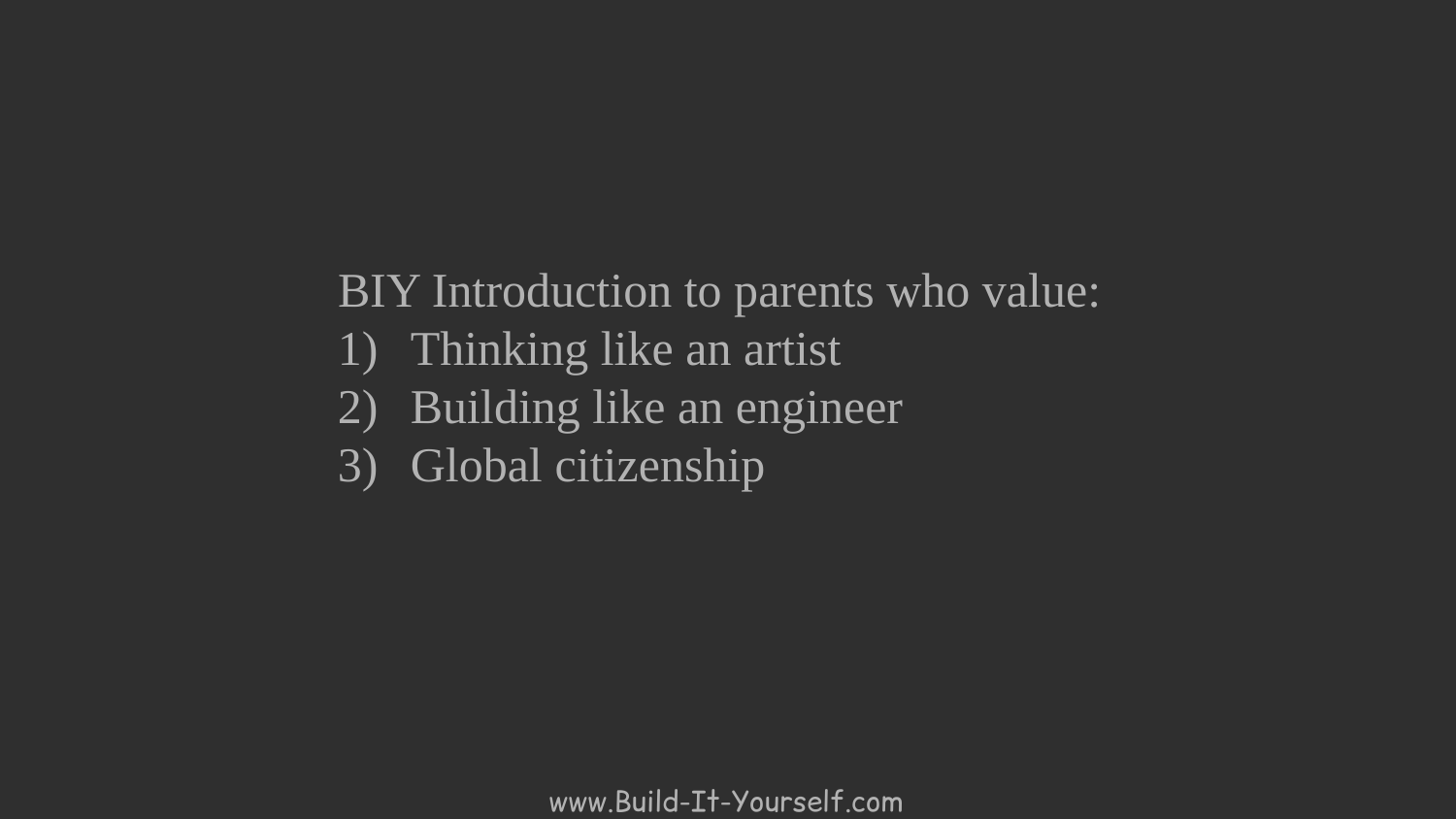

BIY Introduction to parents who value:
Thinking like an artist
Building like an engineer
Global citizenship